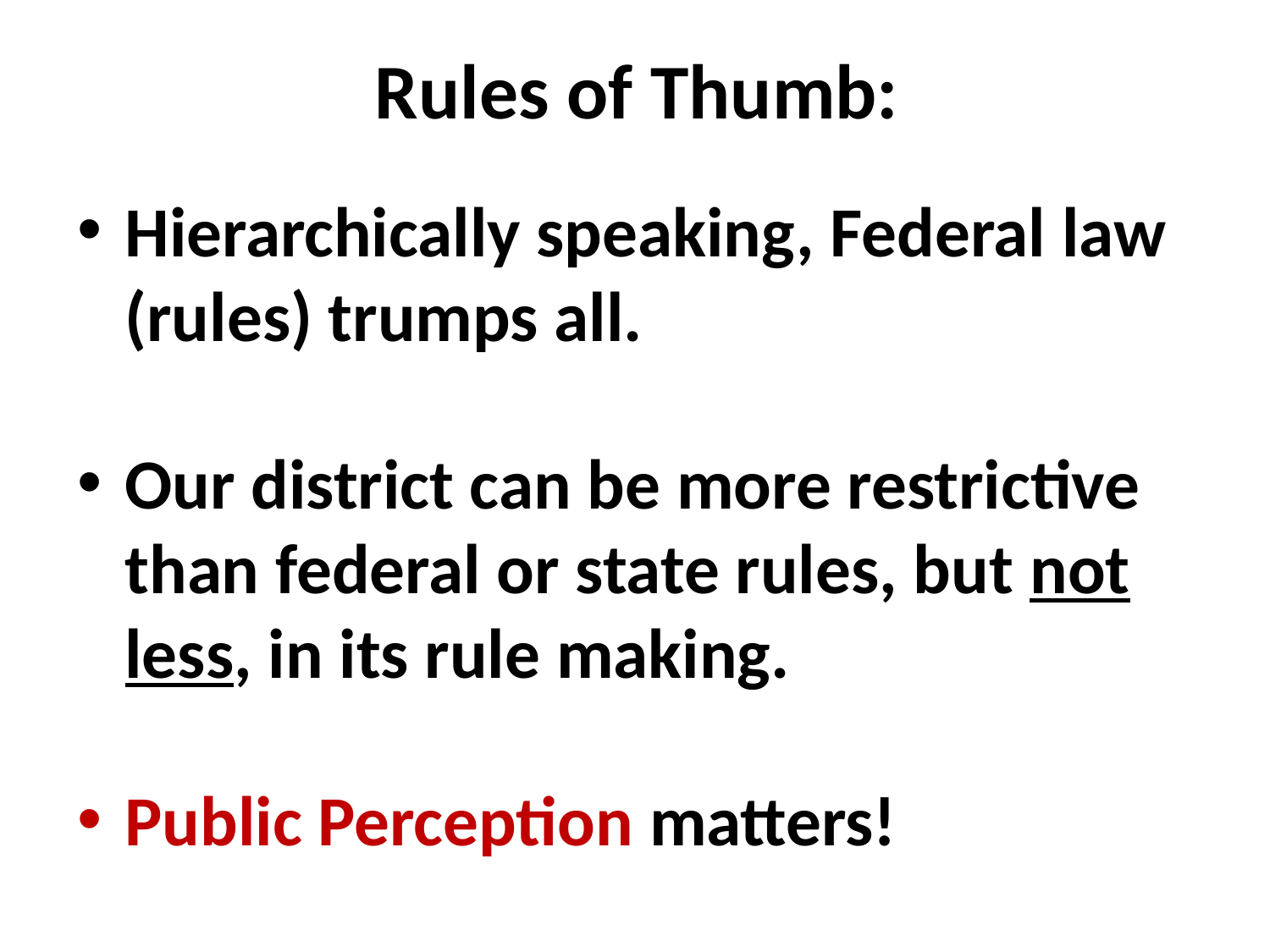

# Rules of Thumb:
Hierarchically speaking, Federal law (rules) trumps all.

Our district can be more restrictive than federal or state rules, but not less, in its rule making.

Public Perception matters!